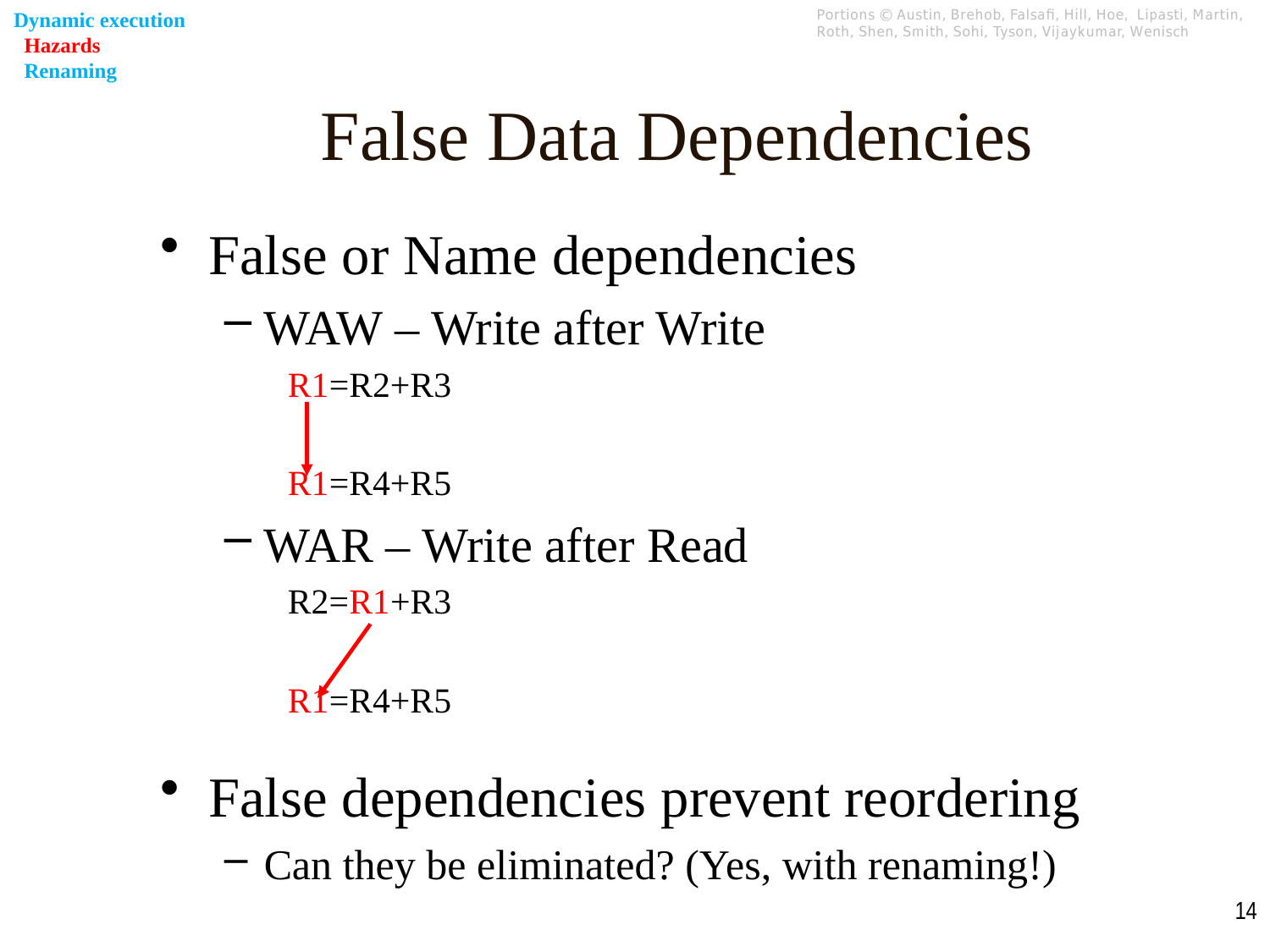

Dynamic execution
  Hazards
  Renaming
# False Data Dependencies
False or Name dependencies
WAW – Write after Write
R1=R2+R3

R1=R4+R5
WAR – Write after Read
R2=R1+R3

R1=R4+R5
False dependencies prevent reordering
Can they be eliminated? (Yes, with renaming!)

14